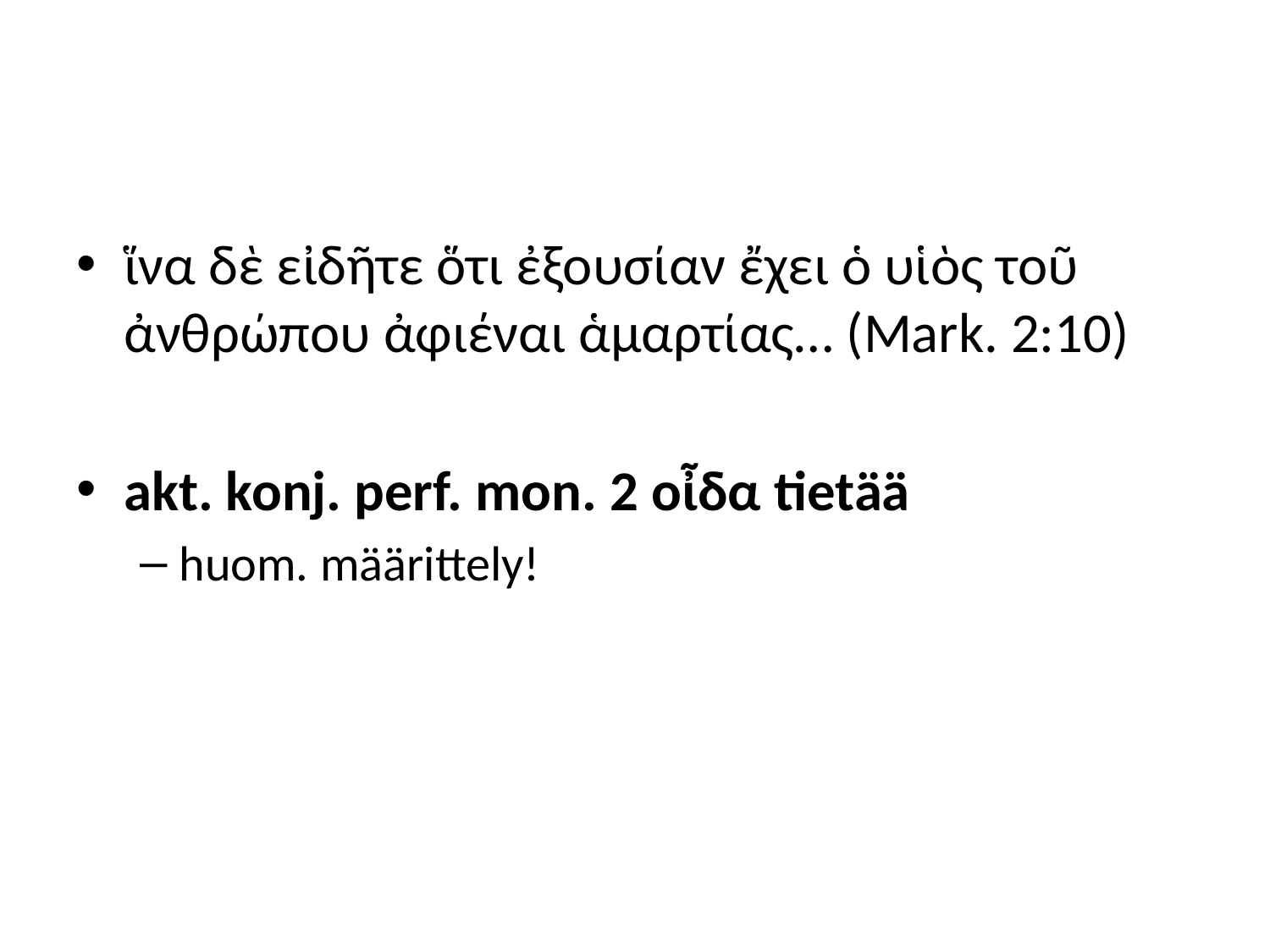

#
ἵνα δὲ εἰδῆτε ὅτι ἐξουσίαν ἔχει ὁ υἱὸς τοῦ ἀνθρώπου ἀφιέναι ἁμαρτίας… (Mark. 2:10)

akt. konj. perf. mon. 2 οἶδα tietää
huom. määrittely!